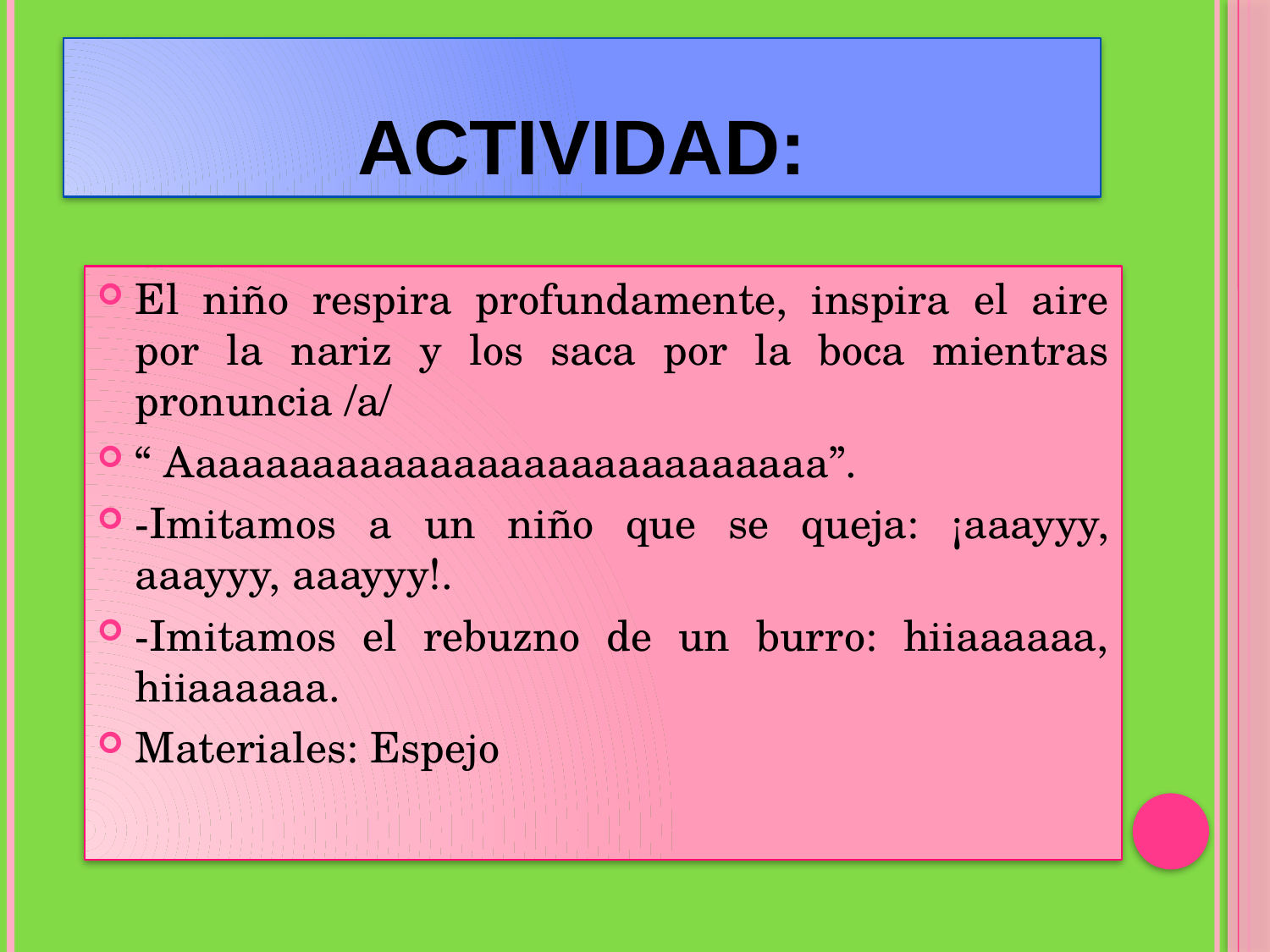

# Actividad:
El niño respira profundamente, inspira el aire por la nariz y los saca por la boca mientras pronuncia /a/
“ Aaaaaaaaaaaaaaaaaaaaaaaaaaaa”.
-Imitamos a un niño que se queja: ¡aaayyy, aaayyy, aaayyy!.
-Imitamos el rebuzno de un burro: hiiaaaaaa, hiiaaaaaa.
Materiales: Espejo